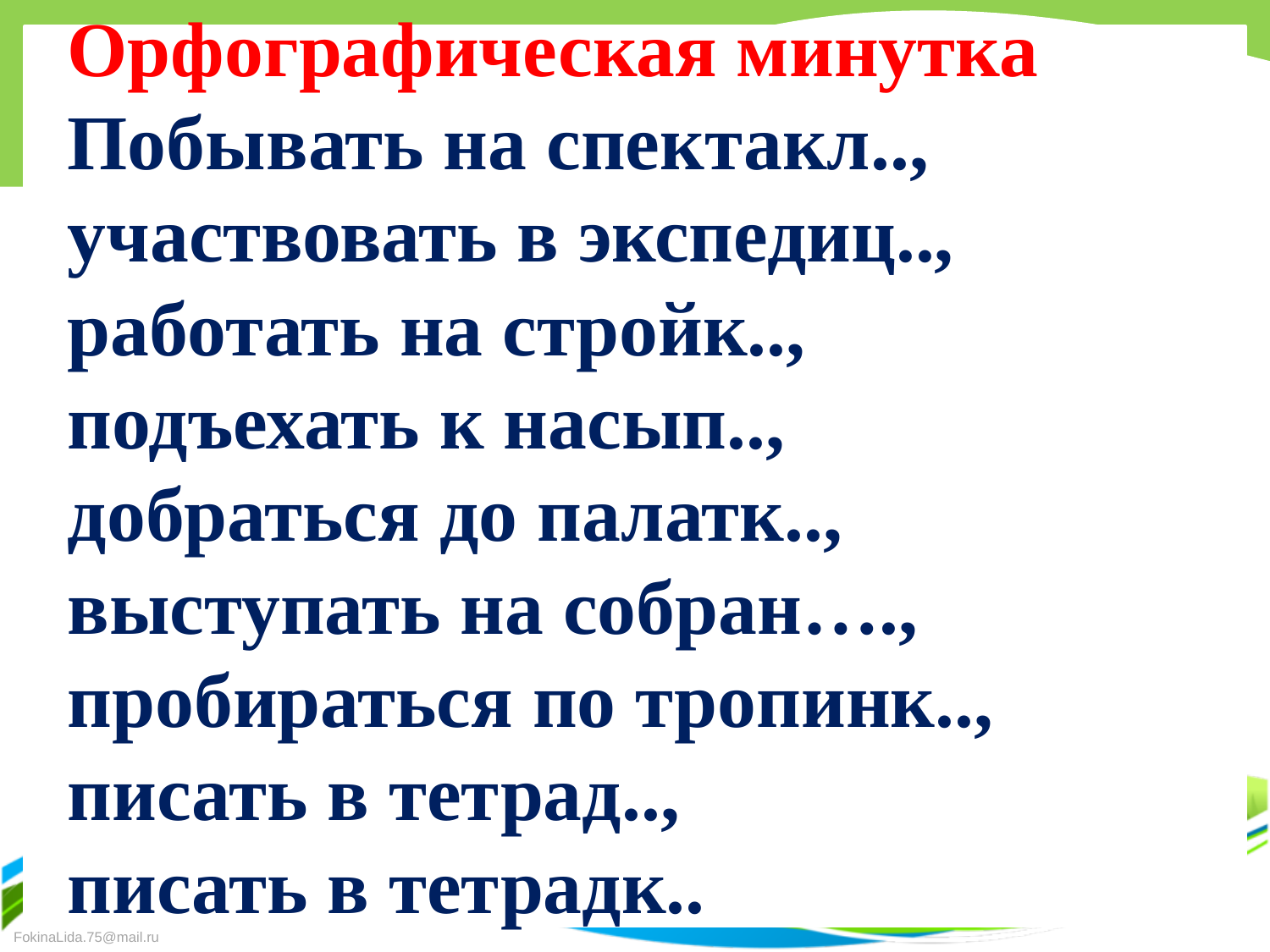

Орфографическая минутка
Побывать на спектакл.., участвовать в экспедиц.., работать на стройк.., подъехать к насып..,
добраться до палатк.., выступать на собран…., пробираться по тропинк.., писать в тетрад..,
писать в тетрадк..